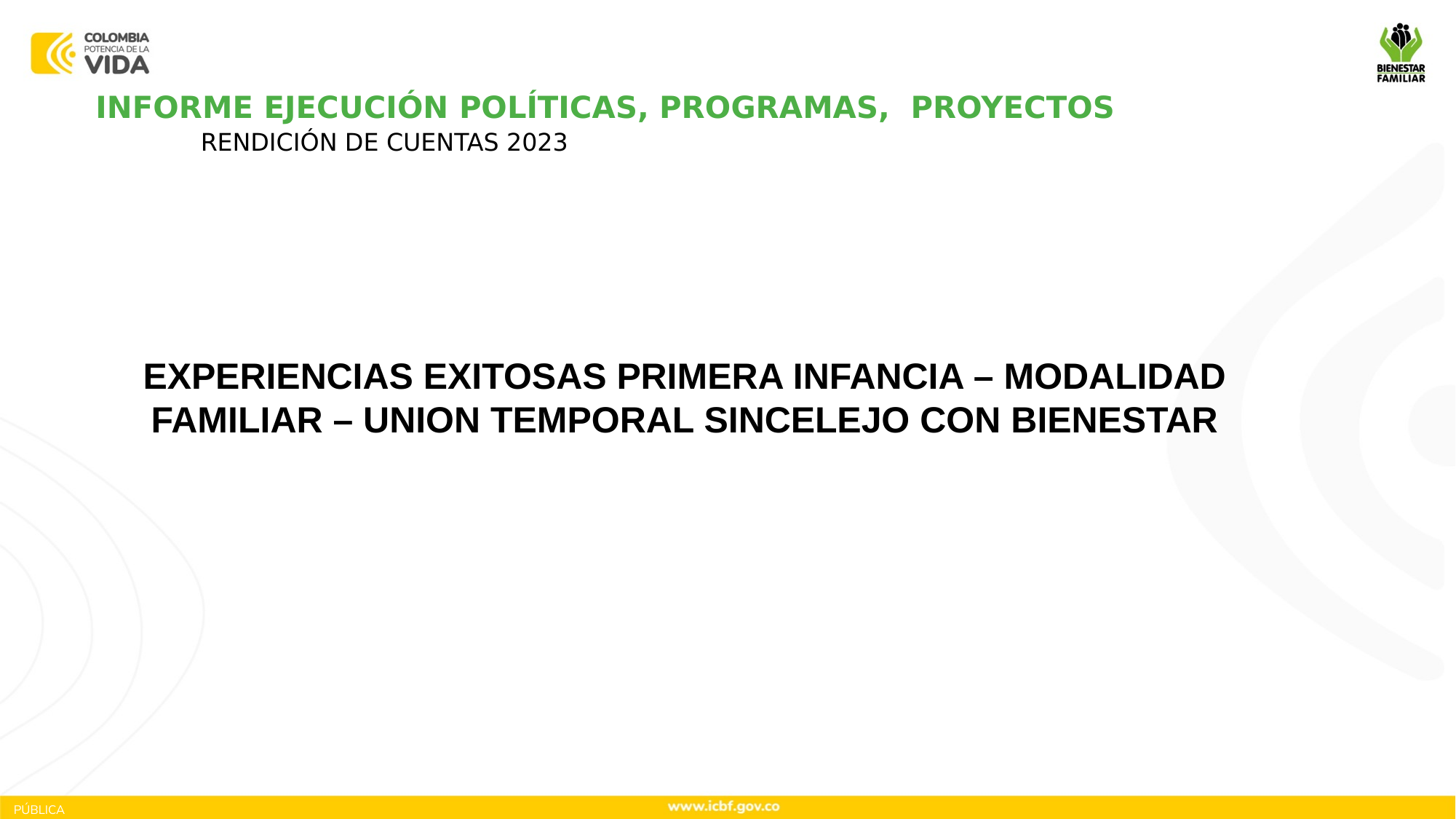

INFORME EJECUCIÓN POLÍTICAS, PROGRAMAS,  PROYECTOS
RENDICIÓN DE CUENTAS 2023
EXPERIENCIAS EXITOSAS PRIMERA INFANCIA – MODALIDAD FAMILIAR – UNION TEMPORAL SINCELEJO CON BIENESTAR
PÚBLICA